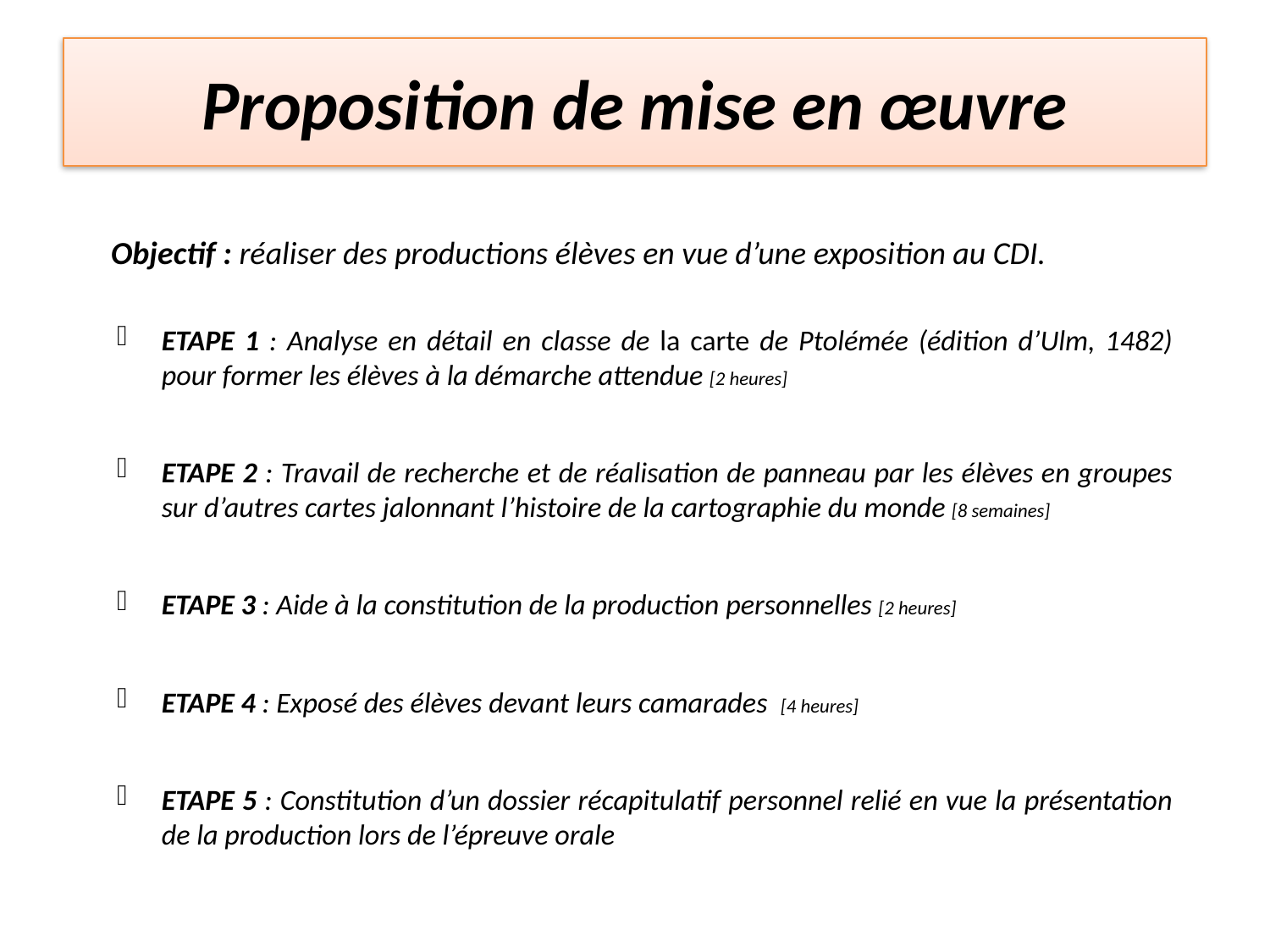

# Proposition de mise en œuvre
	Objectif : réaliser des productions élèves en vue d’une exposition au CDI.

ETAPE 1 : Analyse en détail en classe de la carte de Ptolémée (édition d’Ulm, 1482) pour former les élèves à la démarche attendue [2 heures]

ETAPE 2 : Travail de recherche et de réalisation de panneau par les élèves en groupes sur d’autres cartes jalonnant l’histoire de la cartographie du monde [8 semaines]

ETAPE 3 : Aide à la constitution de la production personnelles [2 heures]

ETAPE 4 : Exposé des élèves devant leurs camarades  [4 heures]

ETAPE 5 : Constitution d’un dossier récapitulatif personnel relié en vue la présentation de la production lors de l’épreuve orale